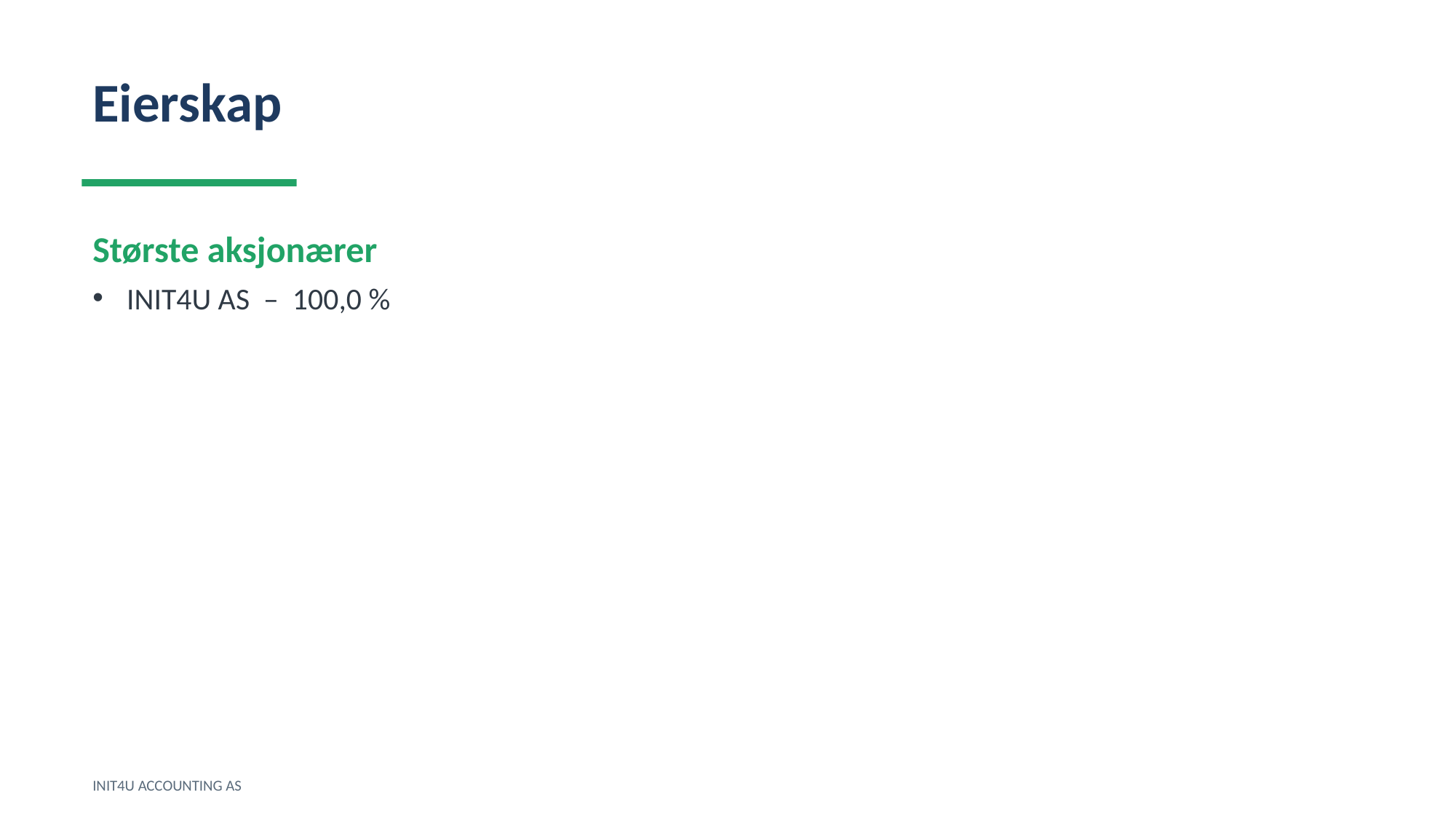

Eierskap

Største aksjonærer
INIT4U AS  –  100,0 %
INIT4U ACCOUNTING AS